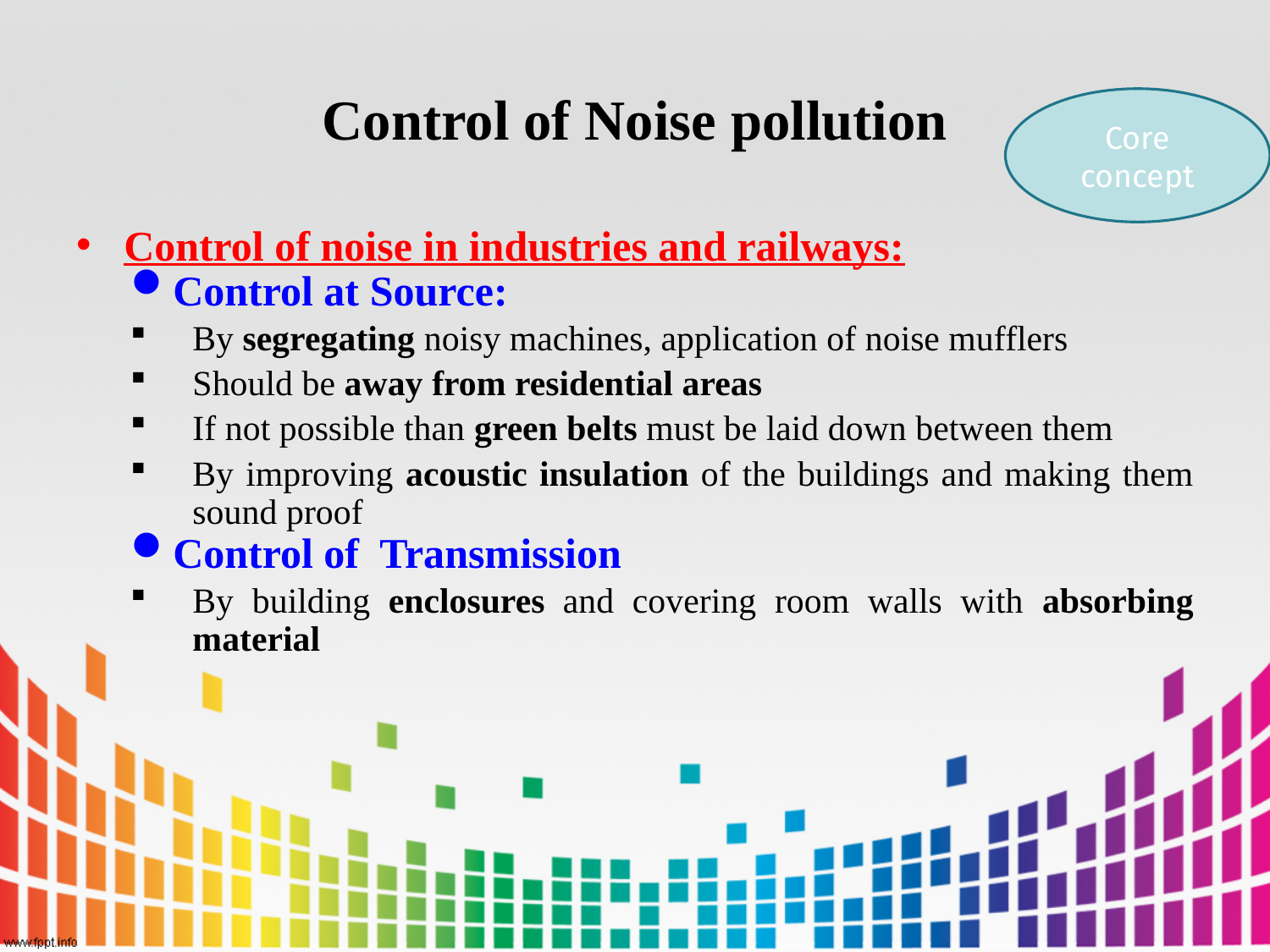

# Control of Noise pollution
Core concept
Control of noise in industries and railways:
Control at Source:
By segregating noisy machines, application of noise mufflers
Should be away from residential areas
If not possible than green belts must be laid down between them
By improving acoustic insulation of the buildings and making them sound proof
Control of  Transmission
By building enclosures and covering room walls with absorbing material